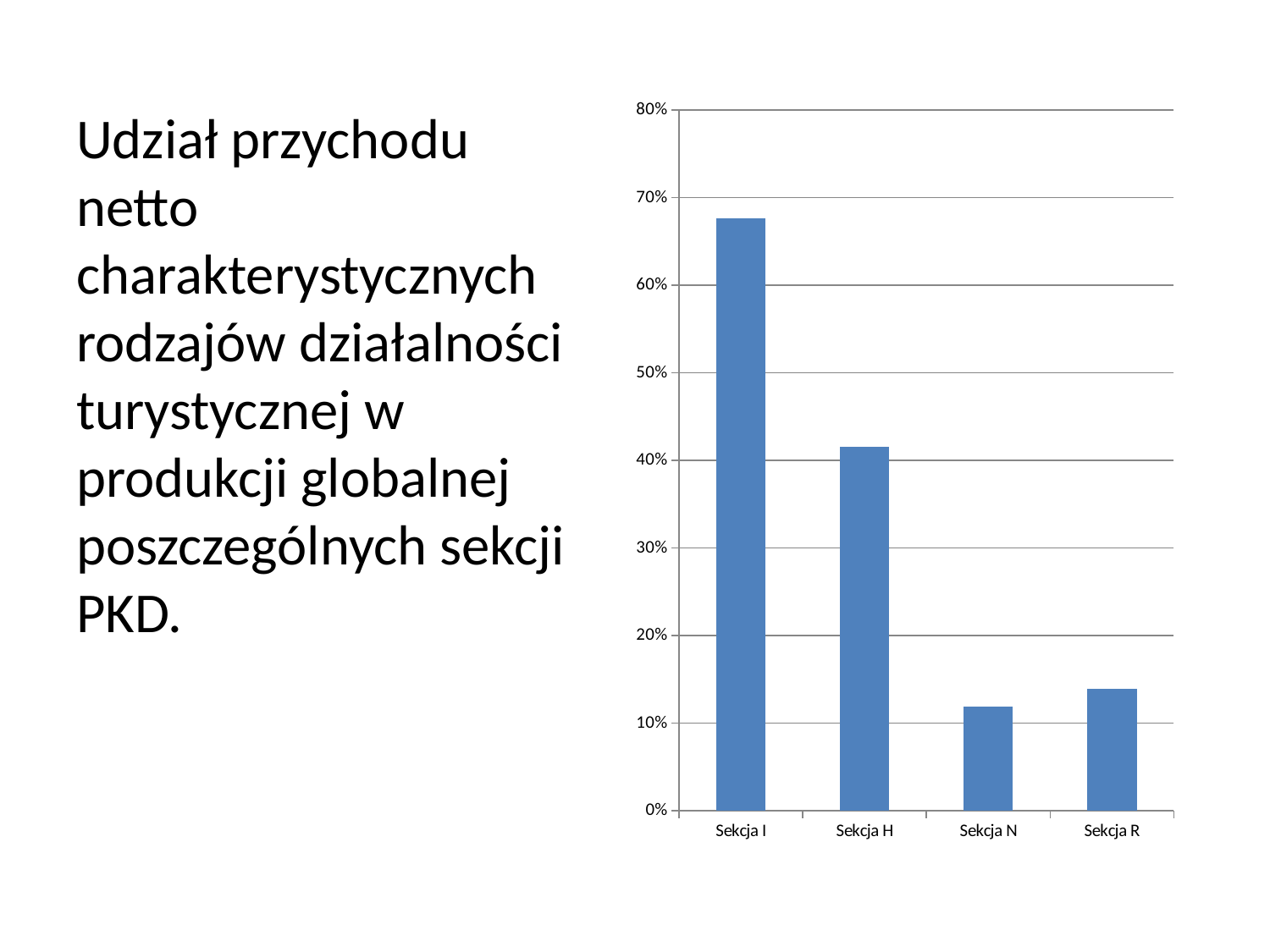

### Chart

| Category |  |
|---|---|
| Sekcja I | 0.6768324112332801 |
| Sekcja H | 0.4154020681339294 |
| Sekcja N | 0.1188556989147142 |
| Sekcja R | 0.13889879270485486 |
Udział przychodu netto charakterystycznych rodzajów działalności turystycznej w produkcji globalnej poszczególnych sekcji PKD.